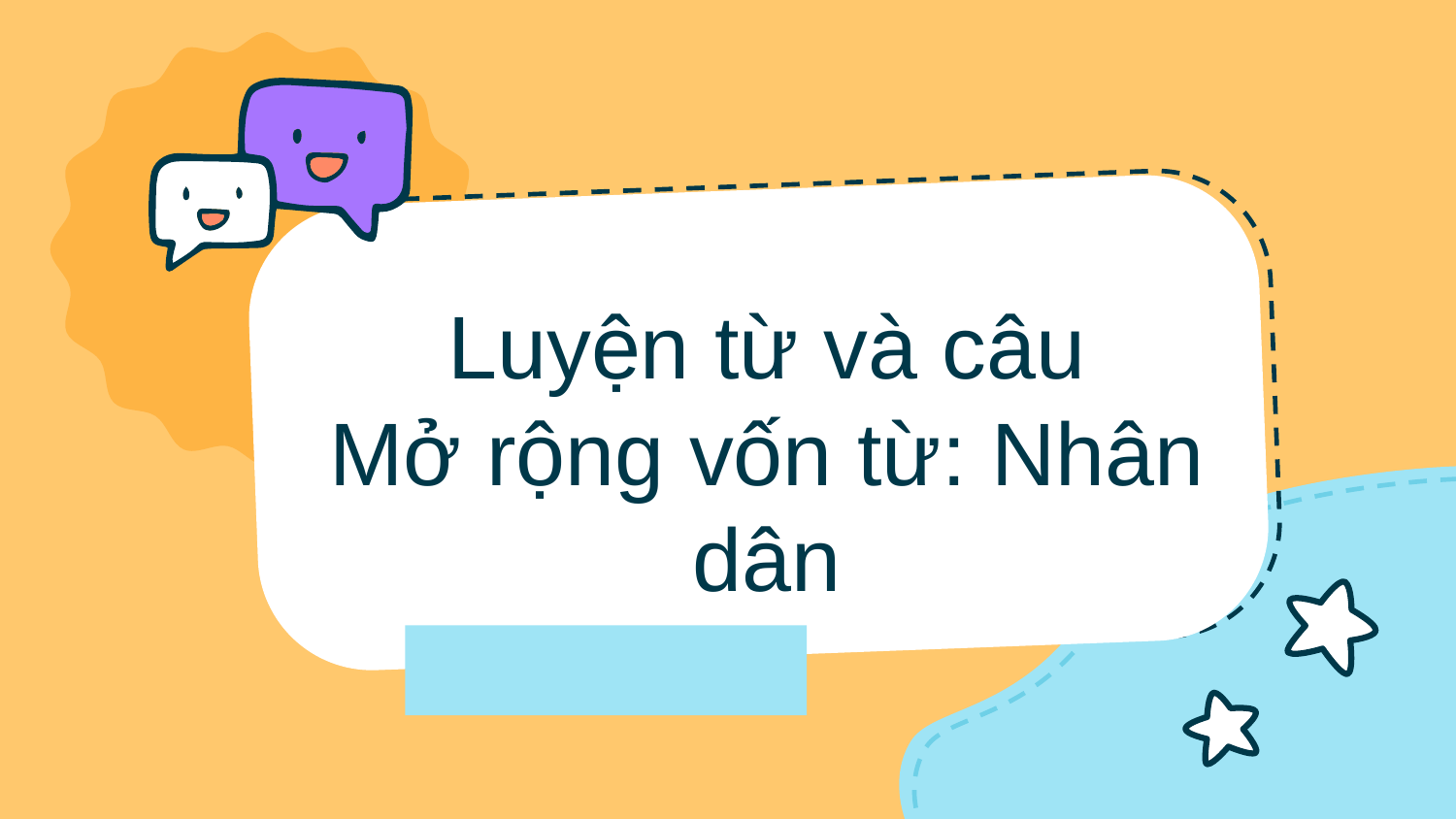

Luyện từ và câu
Mở rộng vốn từ: Nhân dân